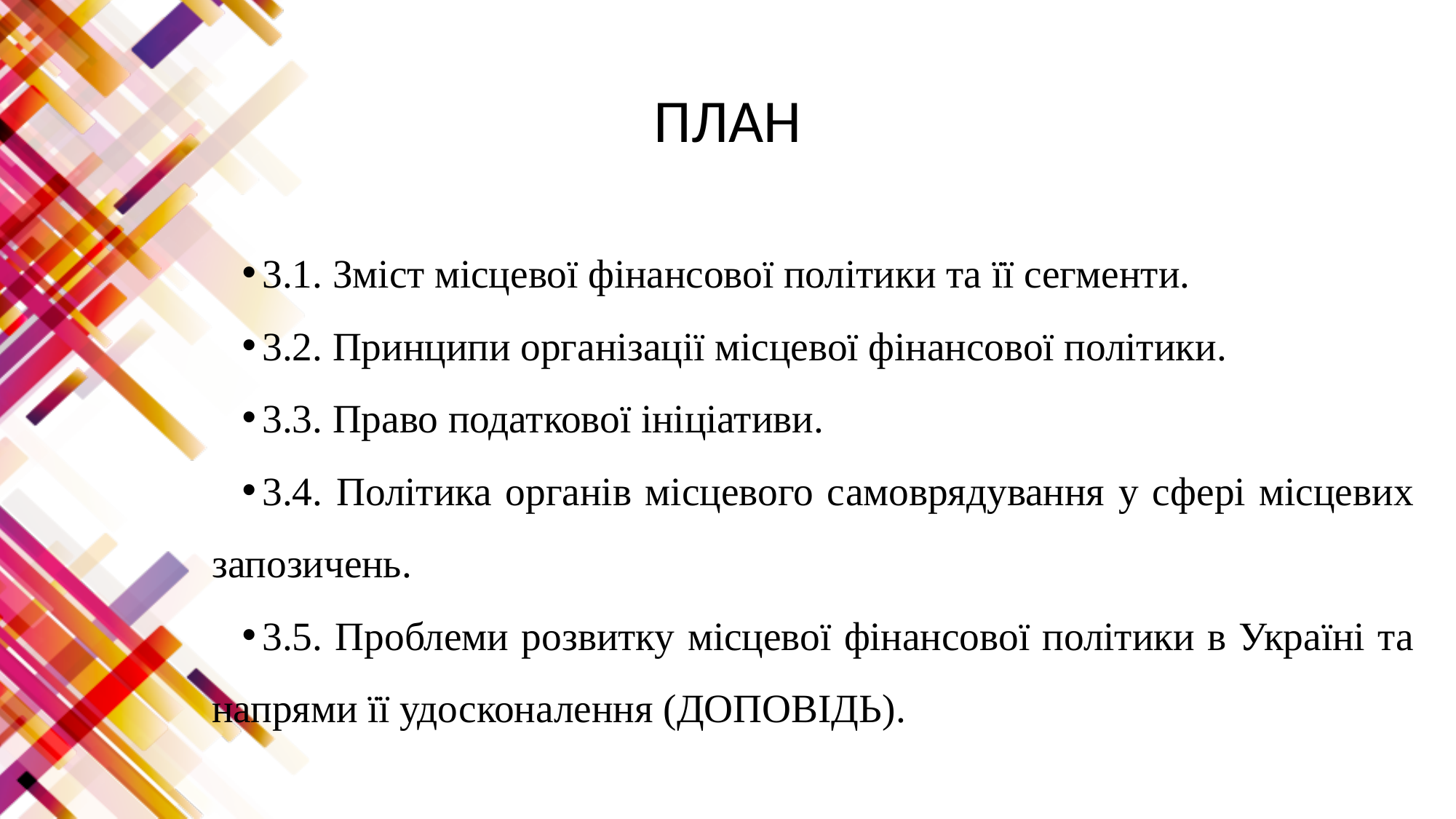

# ПЛАН
3.1. Зміст місцевої фінансової політики та її сегменти.
3.2. Принципи організації місцевої фінансової політики.
3.3. Право податкової ініціативи.
3.4. Політика органів місцевого самоврядування у сфері місцевих запозичень.
3.5. Проблеми розвитку місцевої фінансової політики в Україні та напрями її удосконалення (ДОПОВІДЬ).